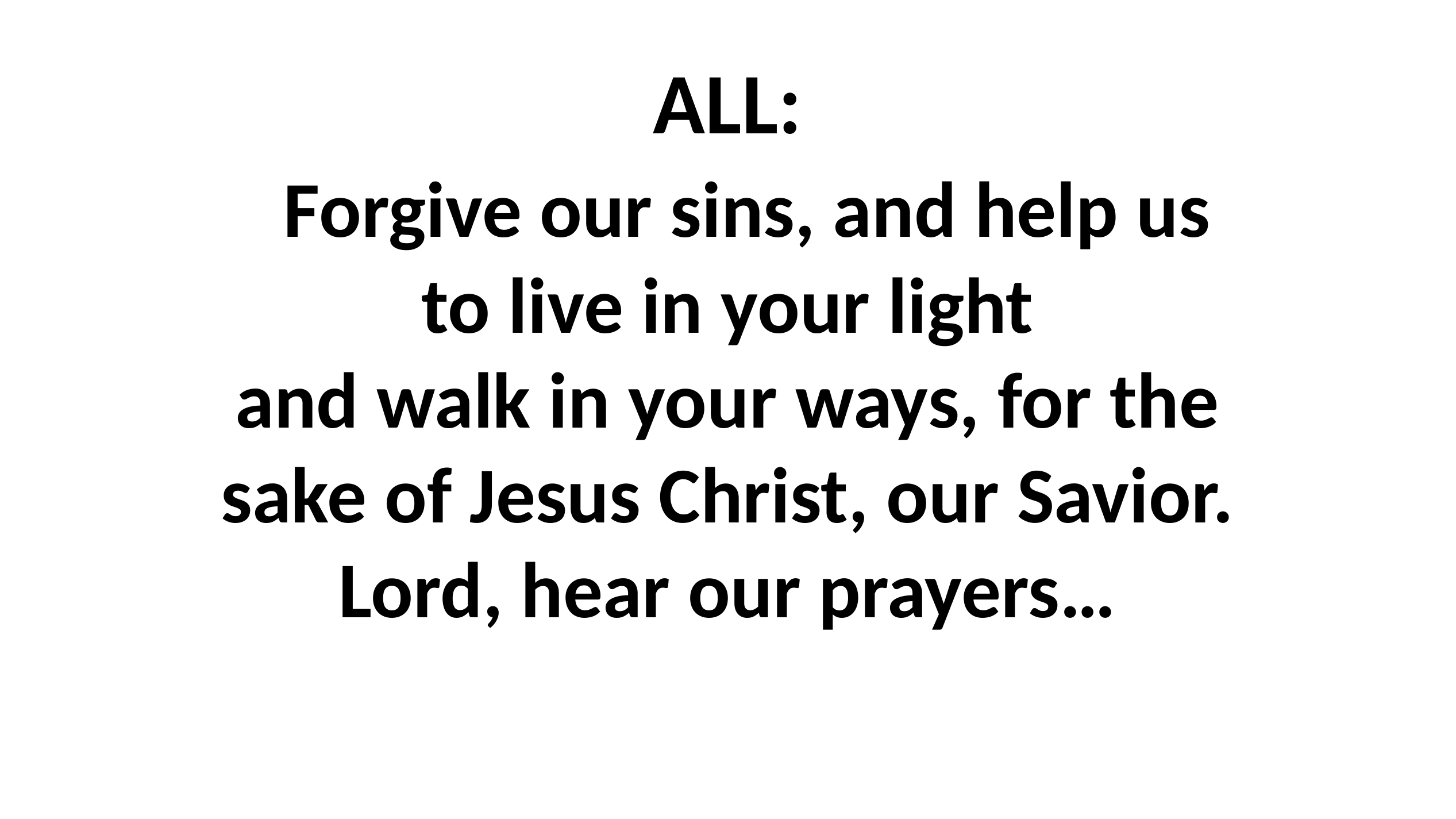

# ALL: Forgive our sins, and help us to live in your light and walk in your ways, for the sake of Jesus Christ, our Savior. Lord, hear our prayers…